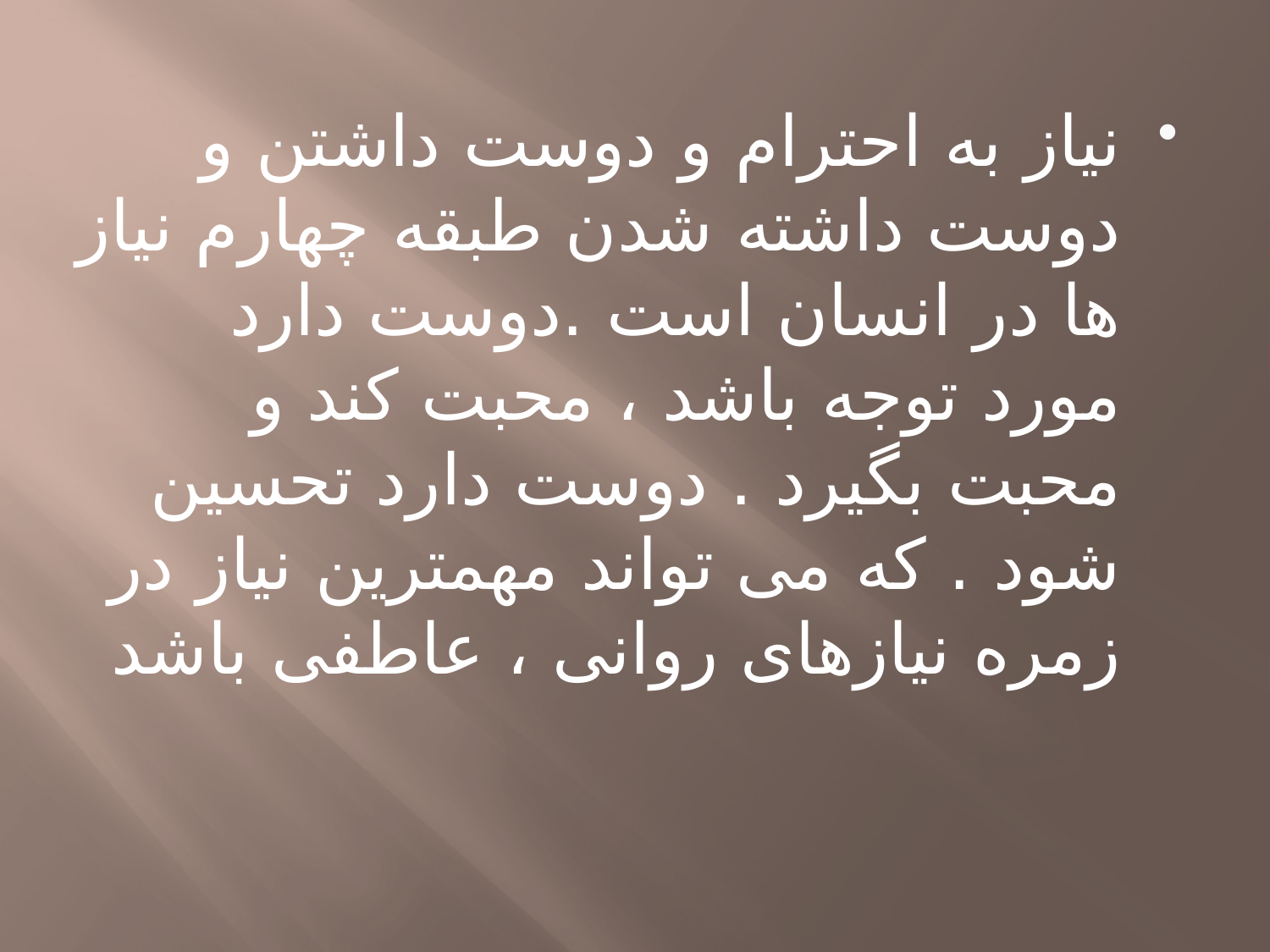

نیاز به احترام و دوست داشتن و دوست داشته شدن طبقه چهارم نیاز ها در انسان است .دوست دارد مورد توجه باشد ، محبت کند و محبت بگیرد . دوست دارد تحسین شود . که می تواند مهمترین نیاز در زمره نیازهای روانی ، عاطفی باشد